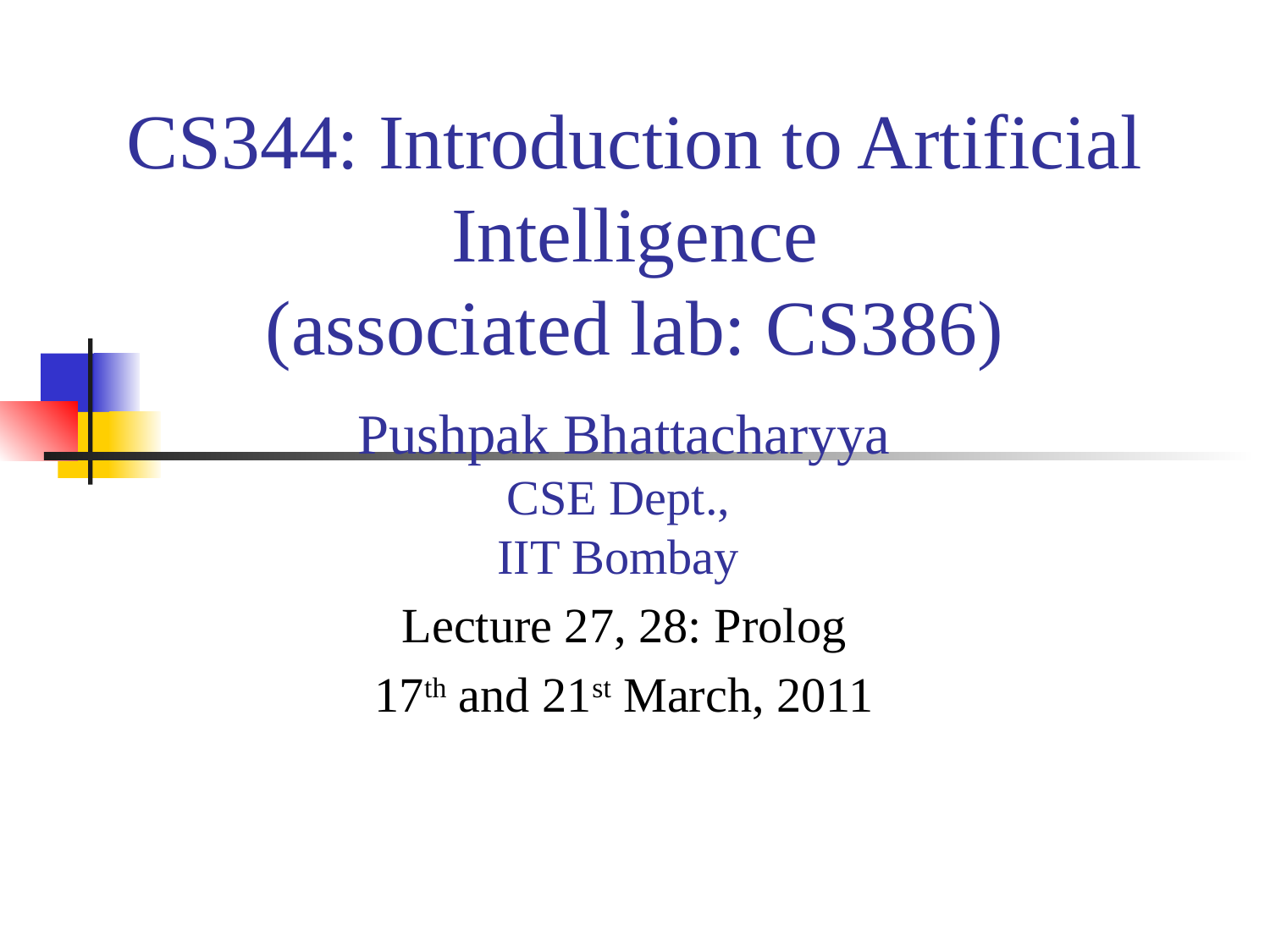

# CS344: Introduction to Artificial Intelligence (associated lab: CS386)
Pushpak Bhattacharyya
CSE Dept.,
IIT Bombay
Lecture 27, 28: Prolog
17th and 21st March, 2011